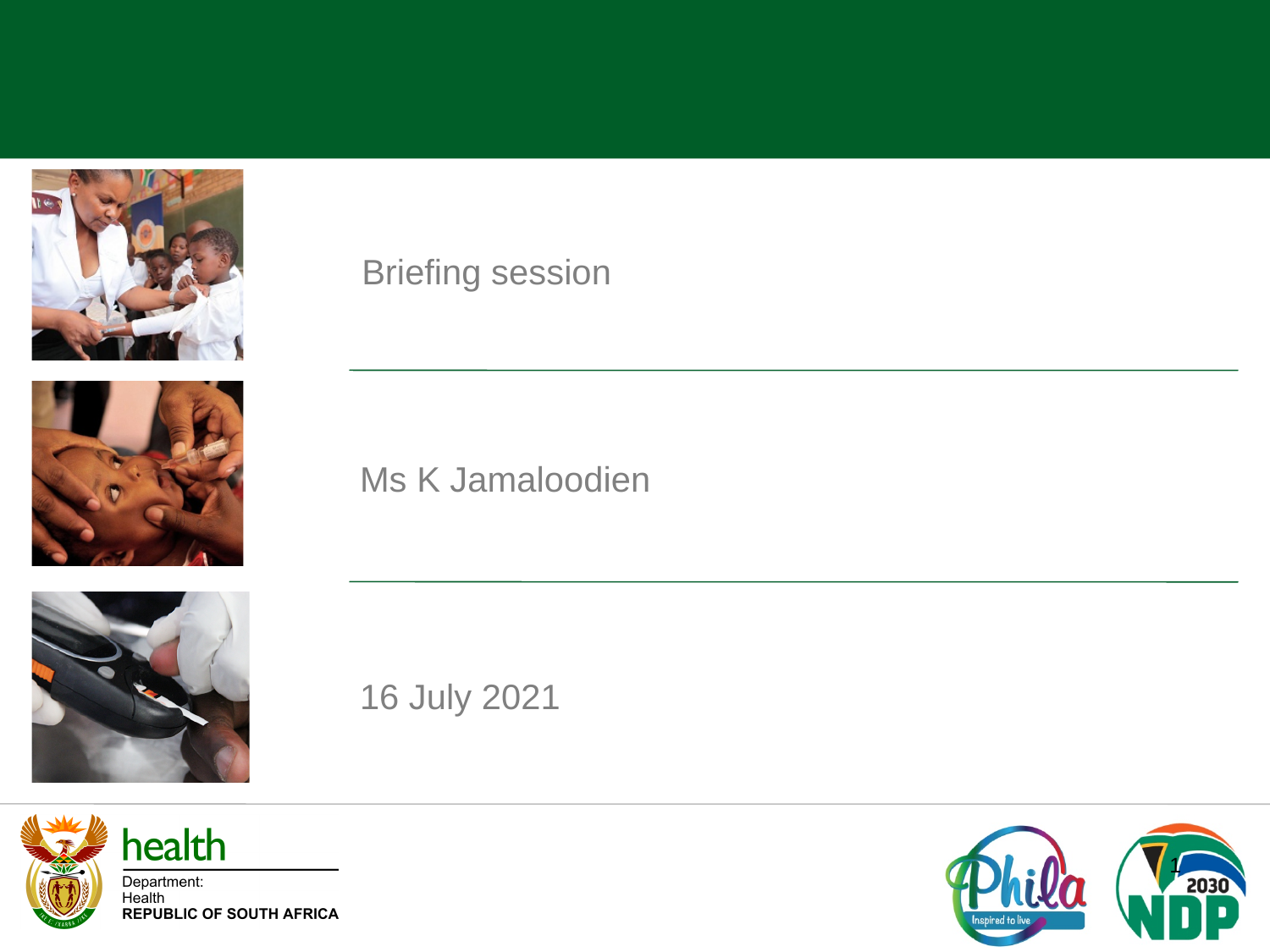

Briefing session
Ms K Jamaloodien
16 July 2021
1